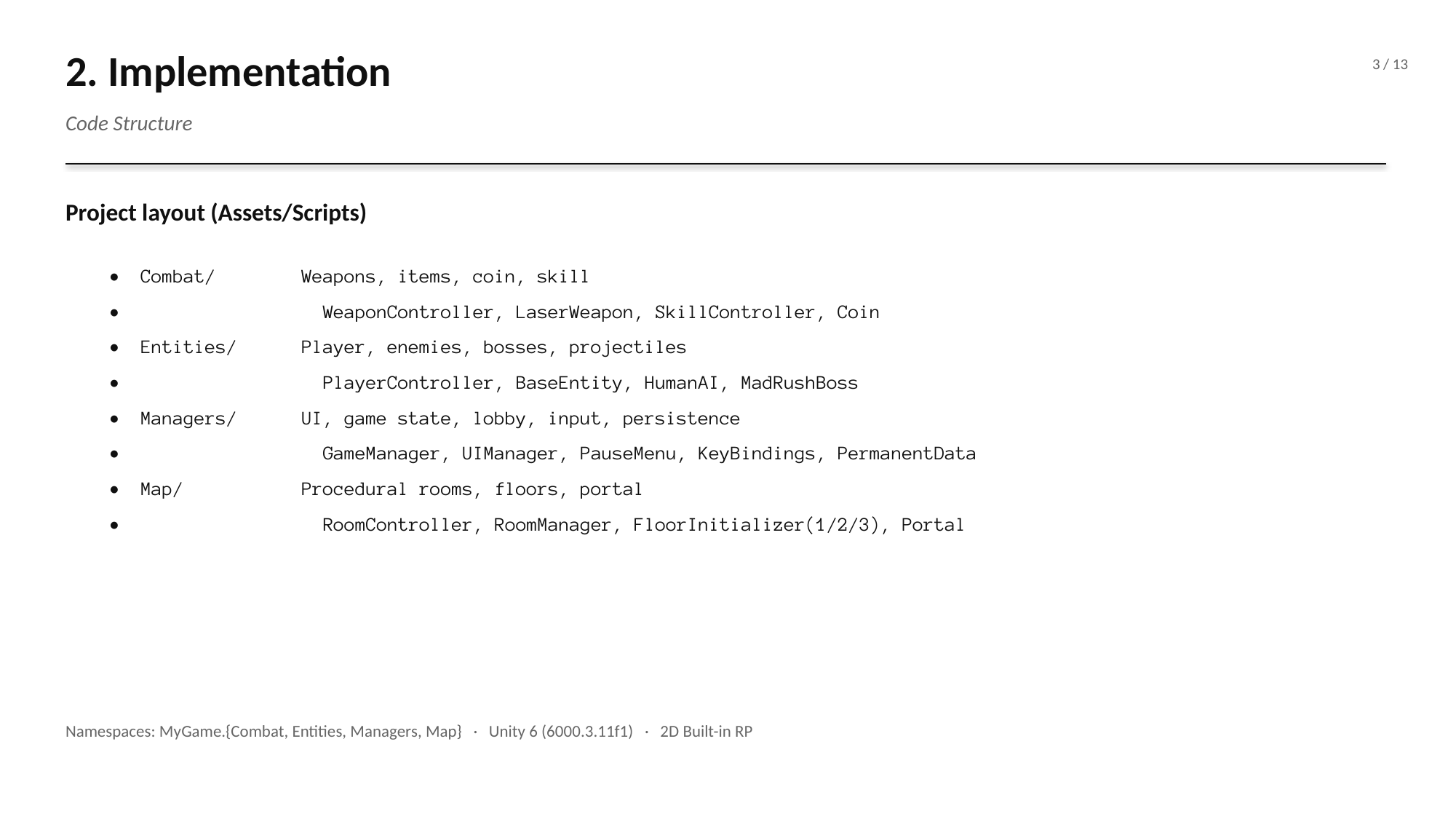

2. Implementation
3 / 13
Code Structure
Project layout (Assets/Scripts)
  •  Combat/        Weapons, items, coin, skill
  •                   WeaponController, LaserWeapon, SkillController, Coin
  •  Entities/      Player, enemies, bosses, projectiles
  •                   PlayerController, BaseEntity, HumanAI, MadRushBoss
  •  Managers/      UI, game state, lobby, input, persistence
  •                   GameManager, UIManager, PauseMenu, KeyBindings, PermanentData
  •  Map/           Procedural rooms, floors, portal
  •                   RoomController, RoomManager, FloorInitializer(1/2/3), Portal
Namespaces: MyGame.{Combat, Entities, Managers, Map}   ·   Unity 6 (6000.3.11f1)   ·   2D Built-in RP